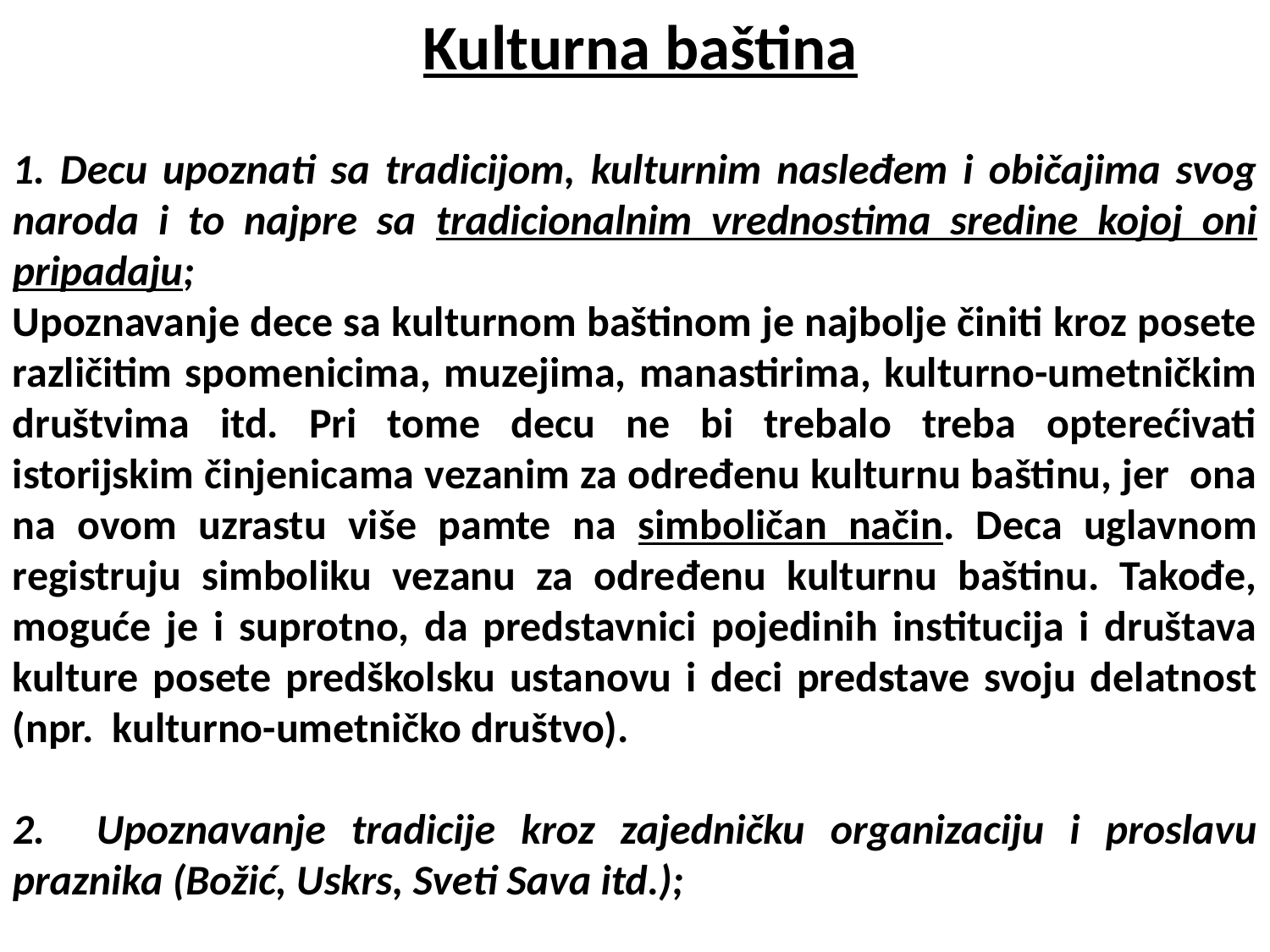

Kulturna baština

1. Decu upoznati sa tradicijom, kulturnim nasleđem i običajima svog naroda i to najpre sa tradicionalnim vrednostima sredine kojoj oni pripadaju;
Upoznavanje dece sa kulturnom baštinom je najbolje činiti kroz posete različitim spomenicima, muzejima, manastirima, kulturno-umetničkim društvima itd. Pri tome decu ne bi trebalo treba opterećivati istorijskim činjenicama vezanim za određenu kulturnu baštinu, jer  ona na ovom uzrastu više pamte na simboličan način. Deca uglavnom registruju simboliku vezanu za određenu kulturnu baštinu. Takođe, moguće je i suprotno, da predstavnici pojedinih institucija i društava kulture posete predškolsku ustanovu i deci predstave svoju delatnost (npr.  kulturno-umetničko društvo).

2.  Upoznavanje tradicije kroz zajedničku organizaciju i proslavu praznika (Božić, Uskrs, Sveti Sava itd.);